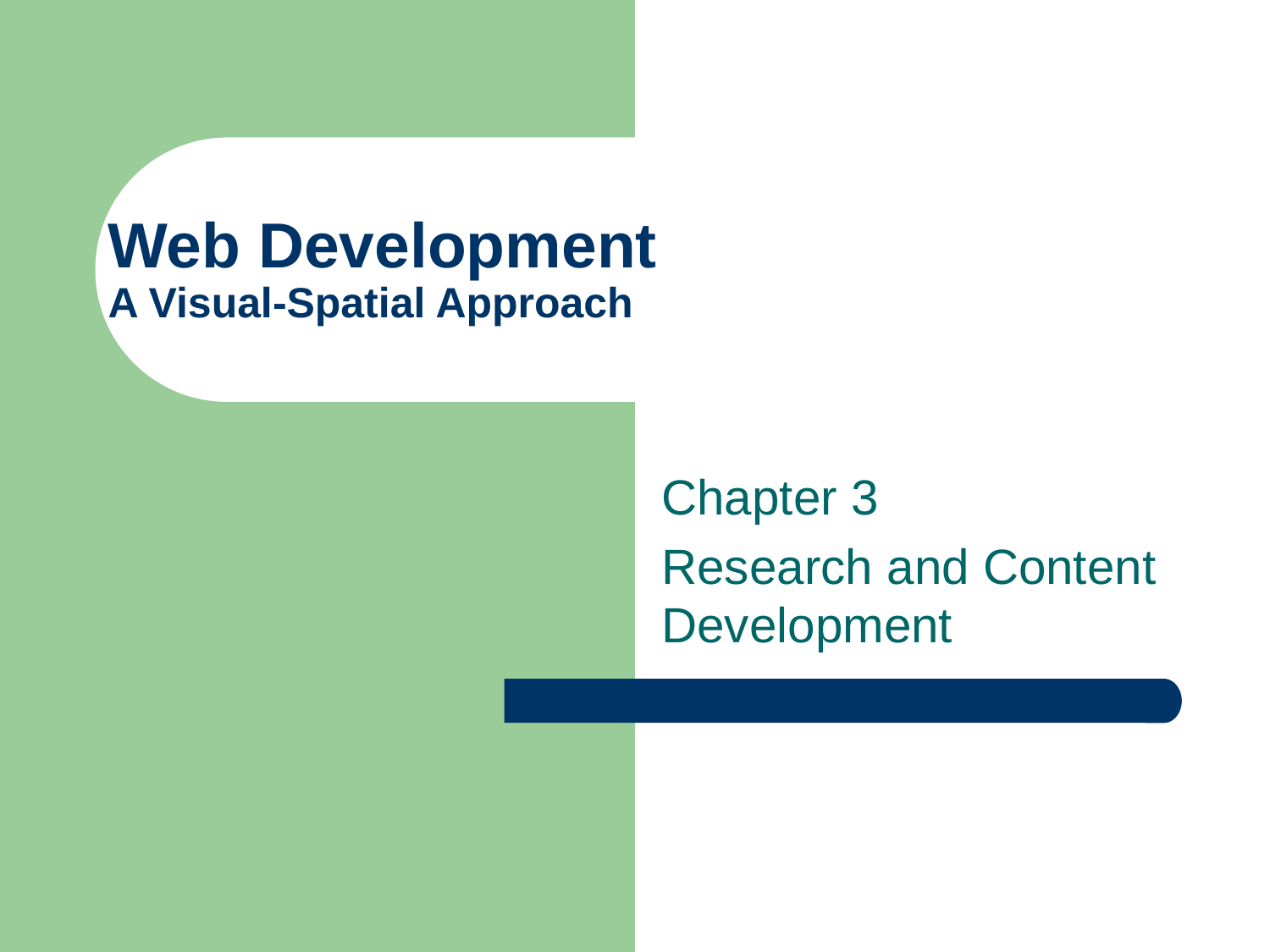

# Web Development A Visual-Spatial Approach
Chapter 3
Research and Content Development